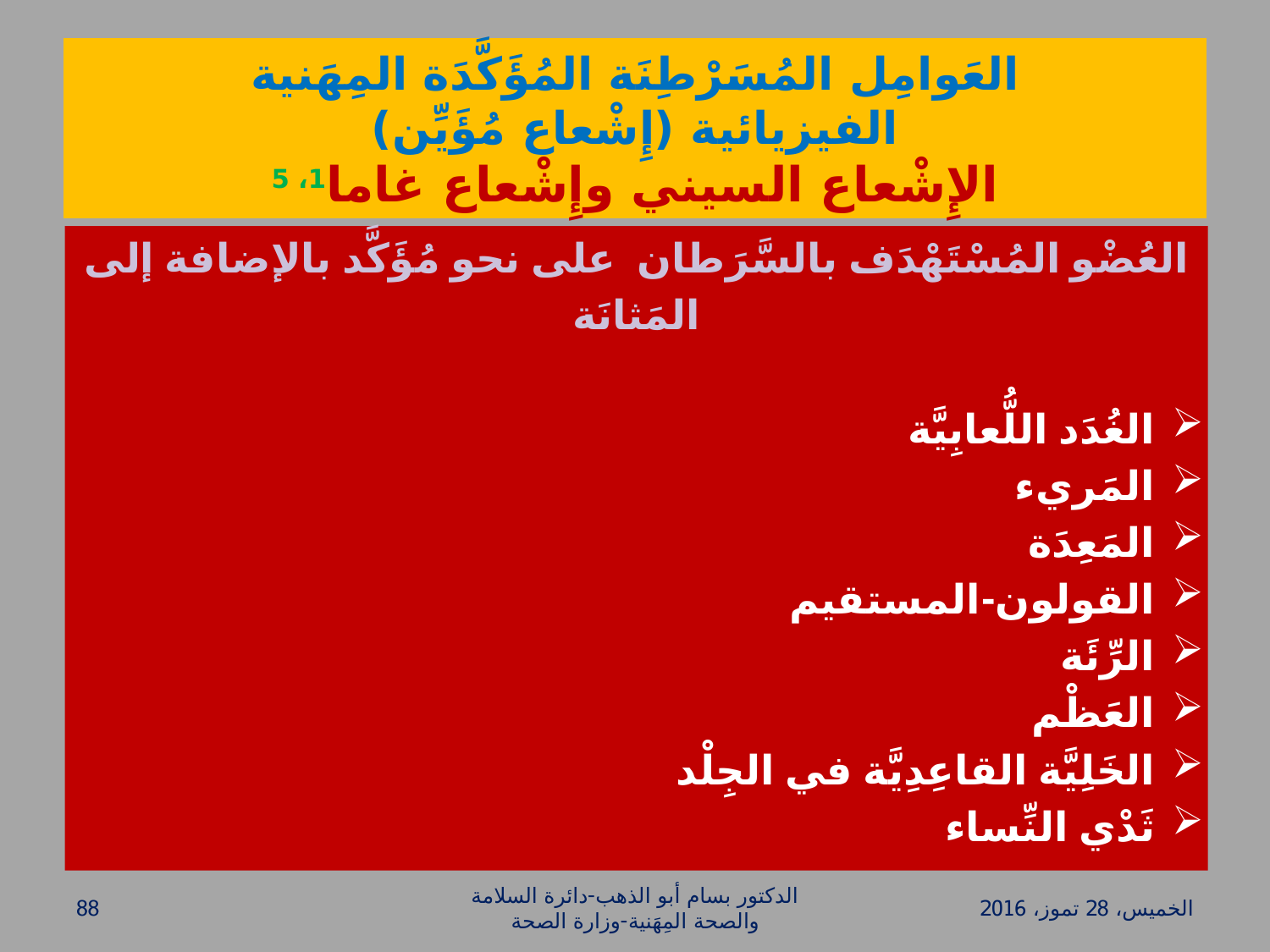

# العَوامِل المُسَرْطِنَة المُؤَكَّدَة المِهَنية الفيزيائية (إِشْعاع مُؤَيِّن) الإِشْعاع السيني وإِشْعاع غاما1، 5
العُضْو المُسْتَهْدَف بالسَّرَطان  على نحو مُؤَكَّد بالإضافة إلى
المَثانَة

الغُدَد اللُّعابِيَّة
المَريء
المَعِدَة
القولون-المستقيم
الرِّئَة
العَظْم
الخَلِيَّة القاعِدِيَّة في الجِلْد
ثَدْي النِّساء
88
الدكتور بسام أبو الذهب-دائرة السلامة والصحة المِهَنية-وزارة الصحة
الخميس، 28 تموز، 2016